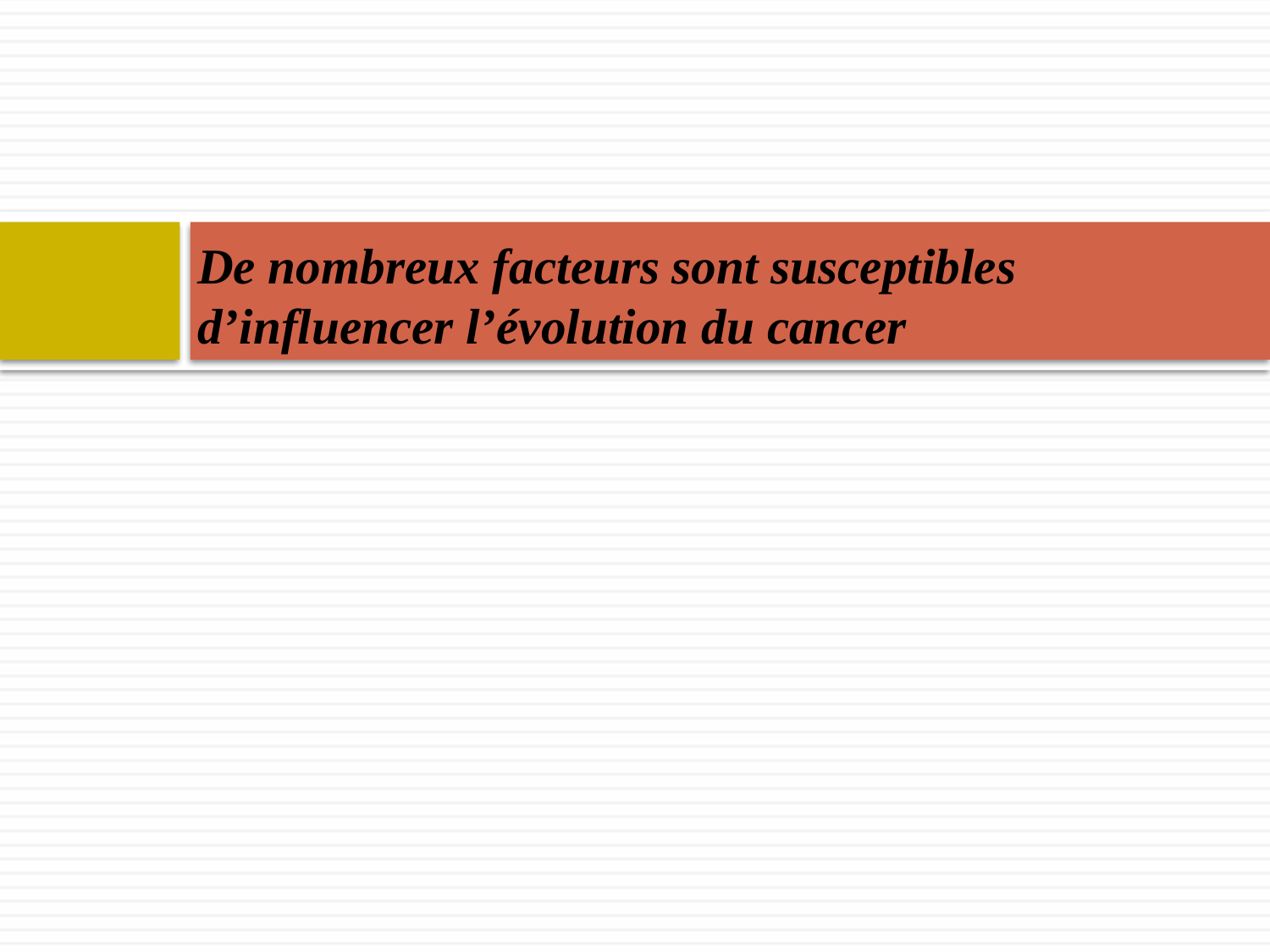

# De nombreux facteurs sont susceptibles d’influencer l’évolution du cancer